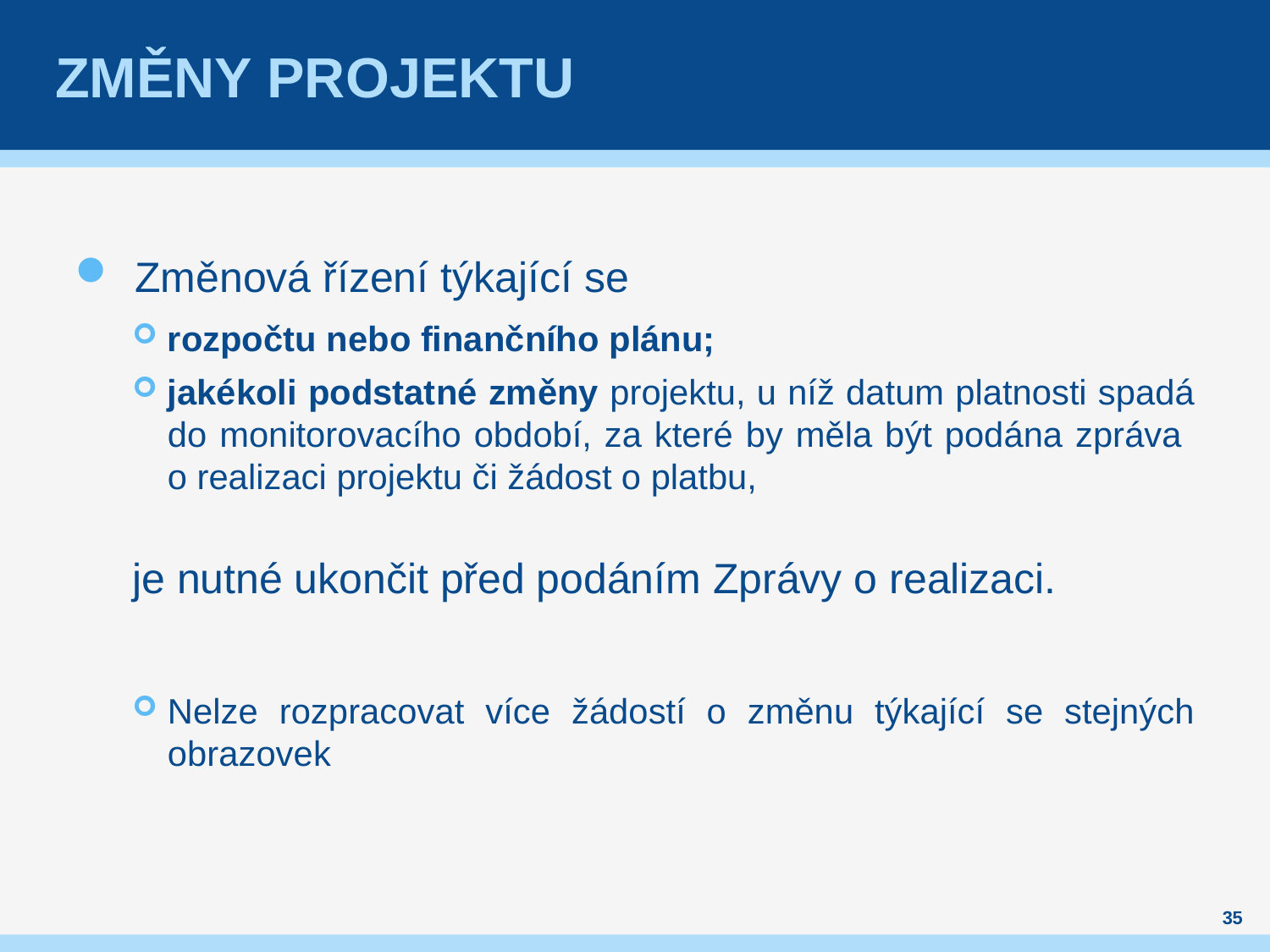

# Změny projektu
Změnová řízení týkající se
rozpočtu nebo finančního plánu;
jakékoli podstatné změny projektu, u níž datum platnosti spadá do monitorovacího období, za které by měla být podána zpráva
o realizaci projektu či žádost o platbu,

je nutné ukončit před podáním Zprávy o realizaci.

Nelze rozpracovat více žádostí o změnu týkající se stejných obrazovek

35